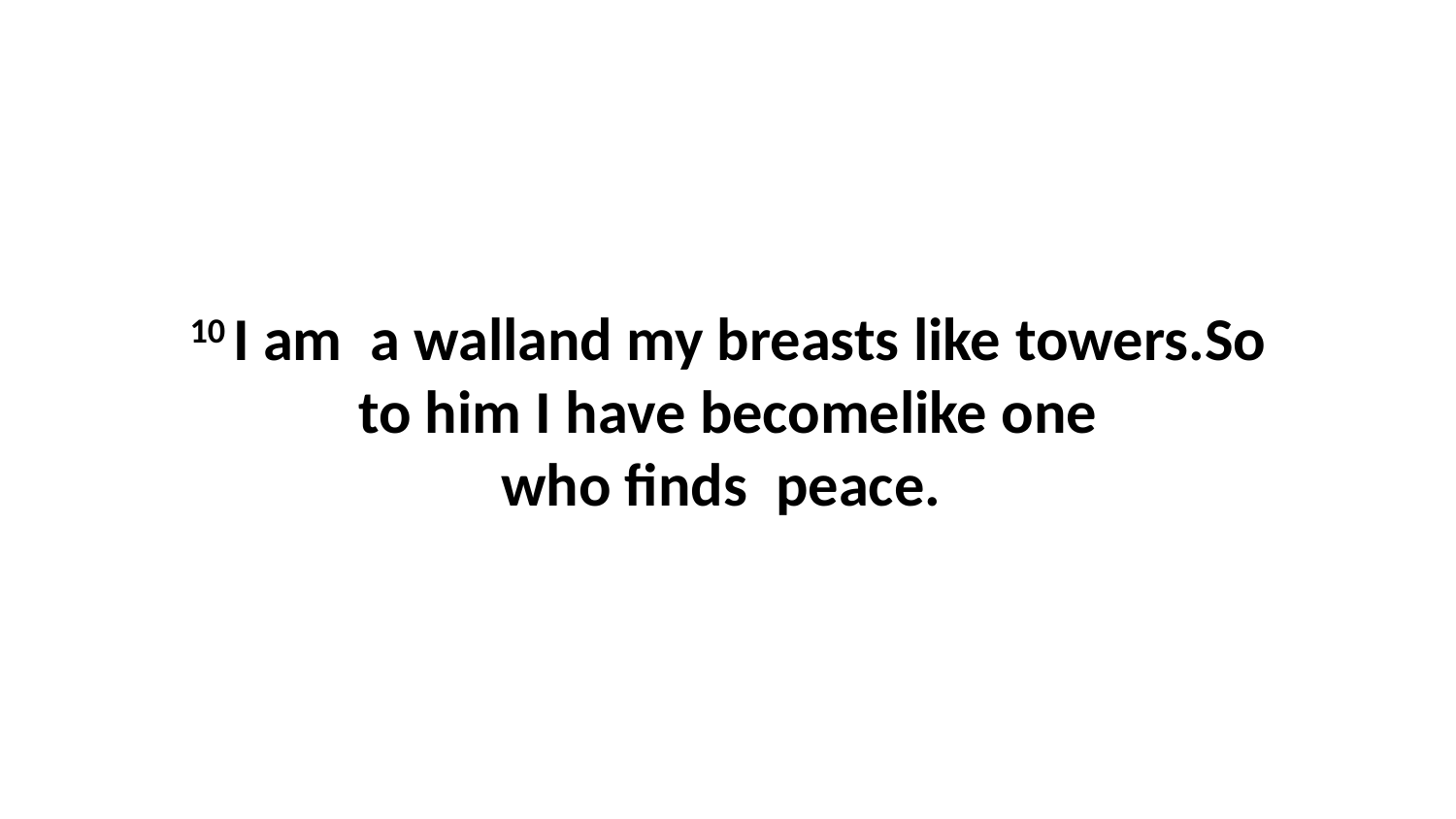

10 I am  a walland my breasts like towers.So to him I have becomelike one who finds  peace.